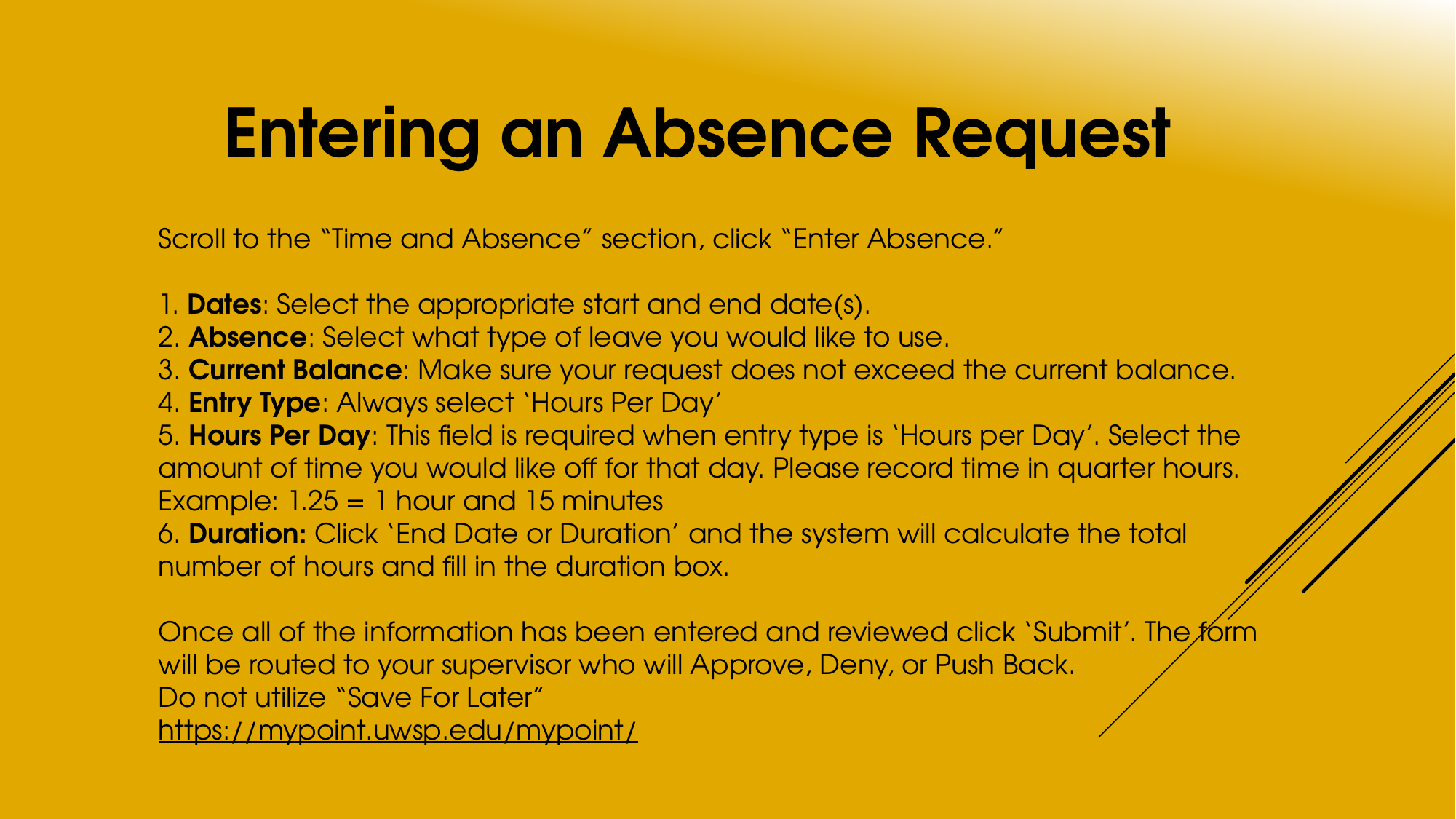

Entering an Absence Request
# Scroll to the “Time and Absence” section, click “Enter Absence.” 1. Dates: Select the appropriate start and end date(s). 2. Absence: Select what type of leave you would like to use. 3. Current Balance: Make sure your request does not exceed the current balance. 4. Entry Type: Always select ‘Hours Per Day’ 5. Hours Per Day: This field is required when entry type is ‘Hours per Day’. Select the amount of time you would like off for that day. Please record time in quarter hours. Example: 1.25 = 1 hour and 15 minutes 6. Duration: Click ‘End Date or Duration’ and the system will calculate the total number of hours and fill in the duration box. Once all of the information has been entered and reviewed click ‘Submit’. The form will be routed to your supervisor who will Approve, Deny, or Push Back. Do not utilize “Save For Later” https://mypoint.uwsp.edu/mypoint/